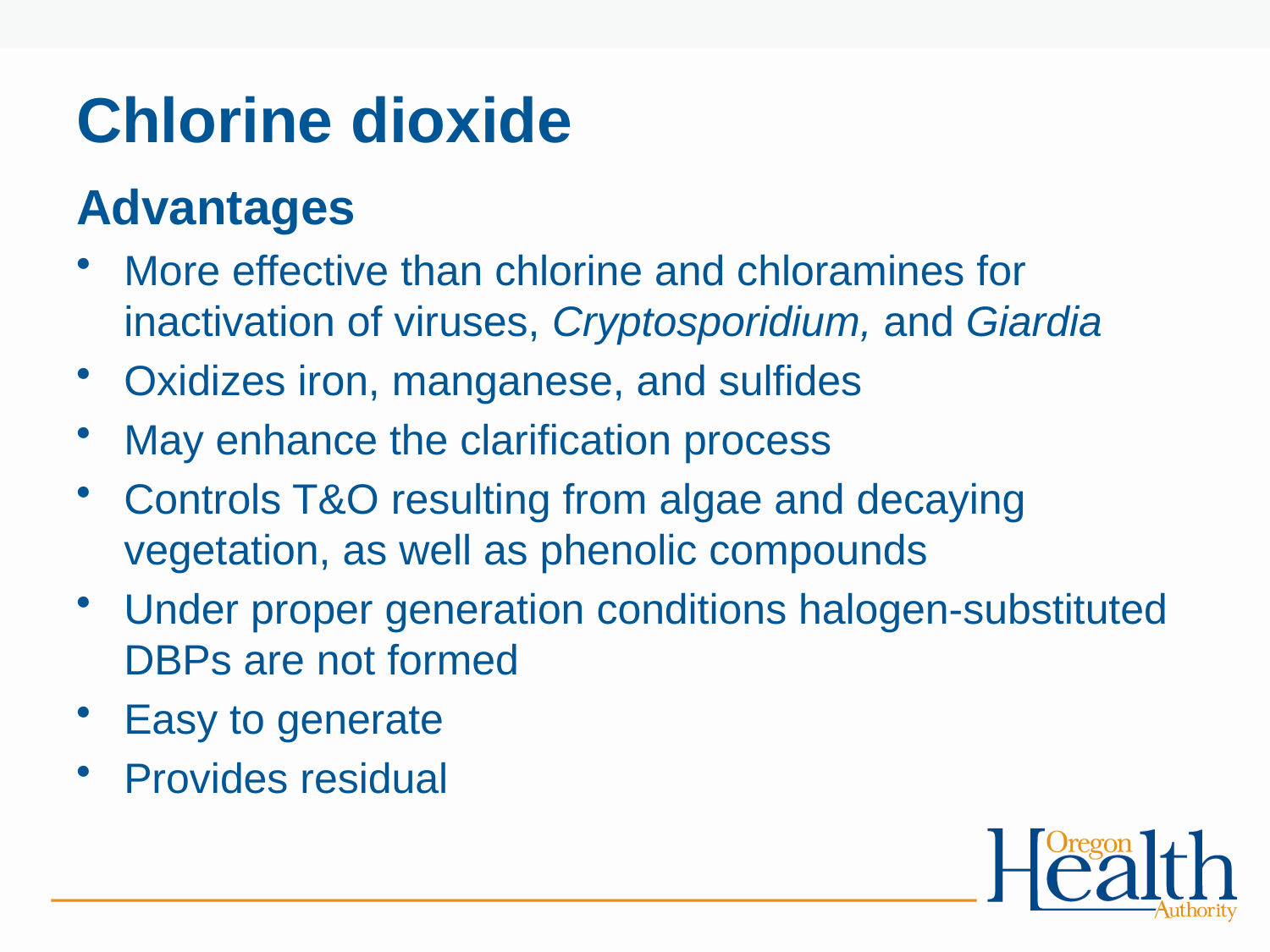

# Chlorine dioxide
Advantages
More effective than chlorine and chloramines for inactivation of viruses, Cryptosporidium, and Giardia
Oxidizes iron, manganese, and sulfides
May enhance the clarification process
Controls T&O resulting from algae and decaying vegetation, as well as phenolic compounds
Under proper generation conditions halogen-substituted DBPs are not formed
Easy to generate
Provides residual